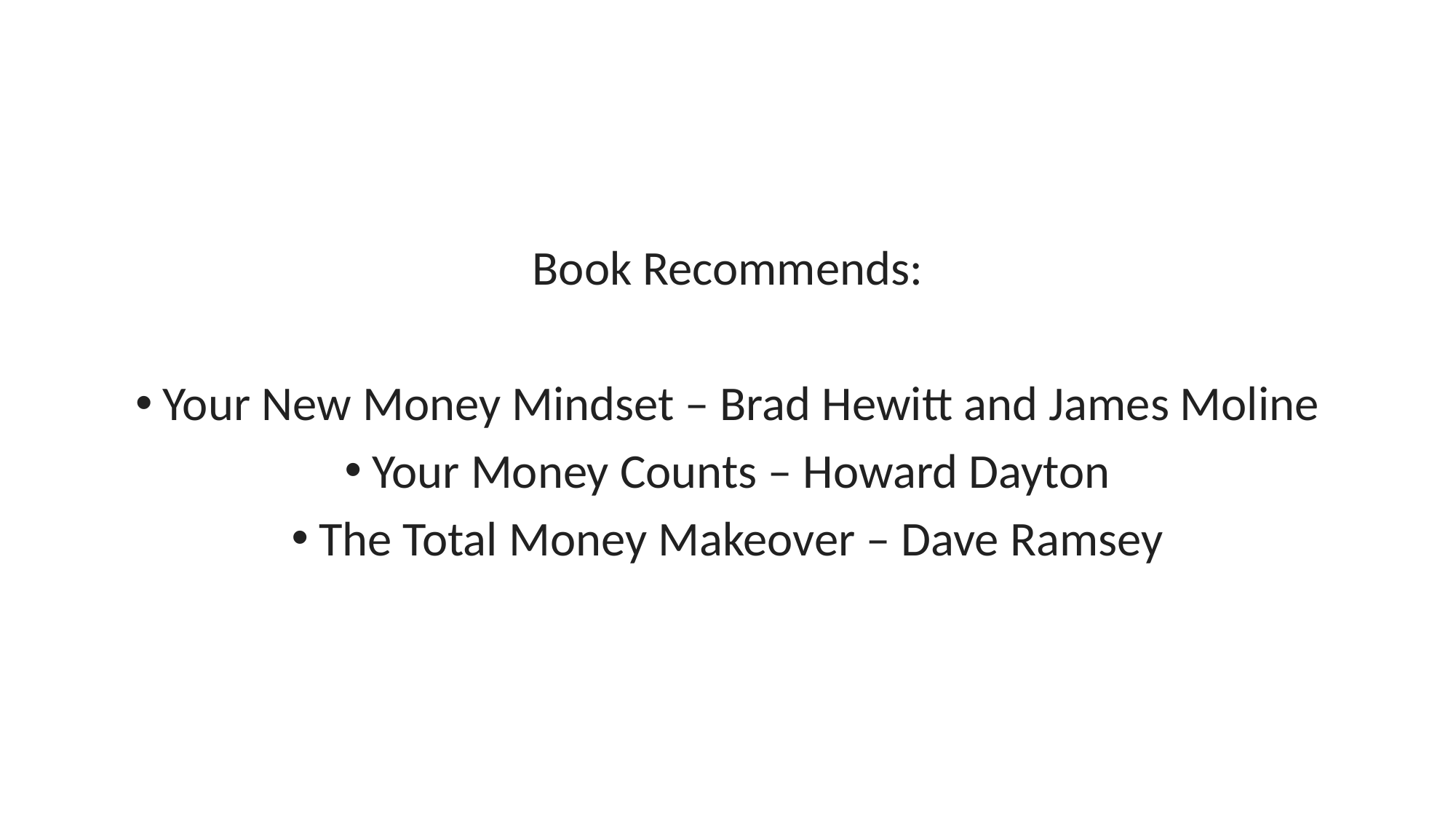

Book Recommends:

Your New Money Mindset – Brad Hewitt and James Moline
Your Money Counts – Howard Dayton
The Total Money Makeover – Dave Ramsey